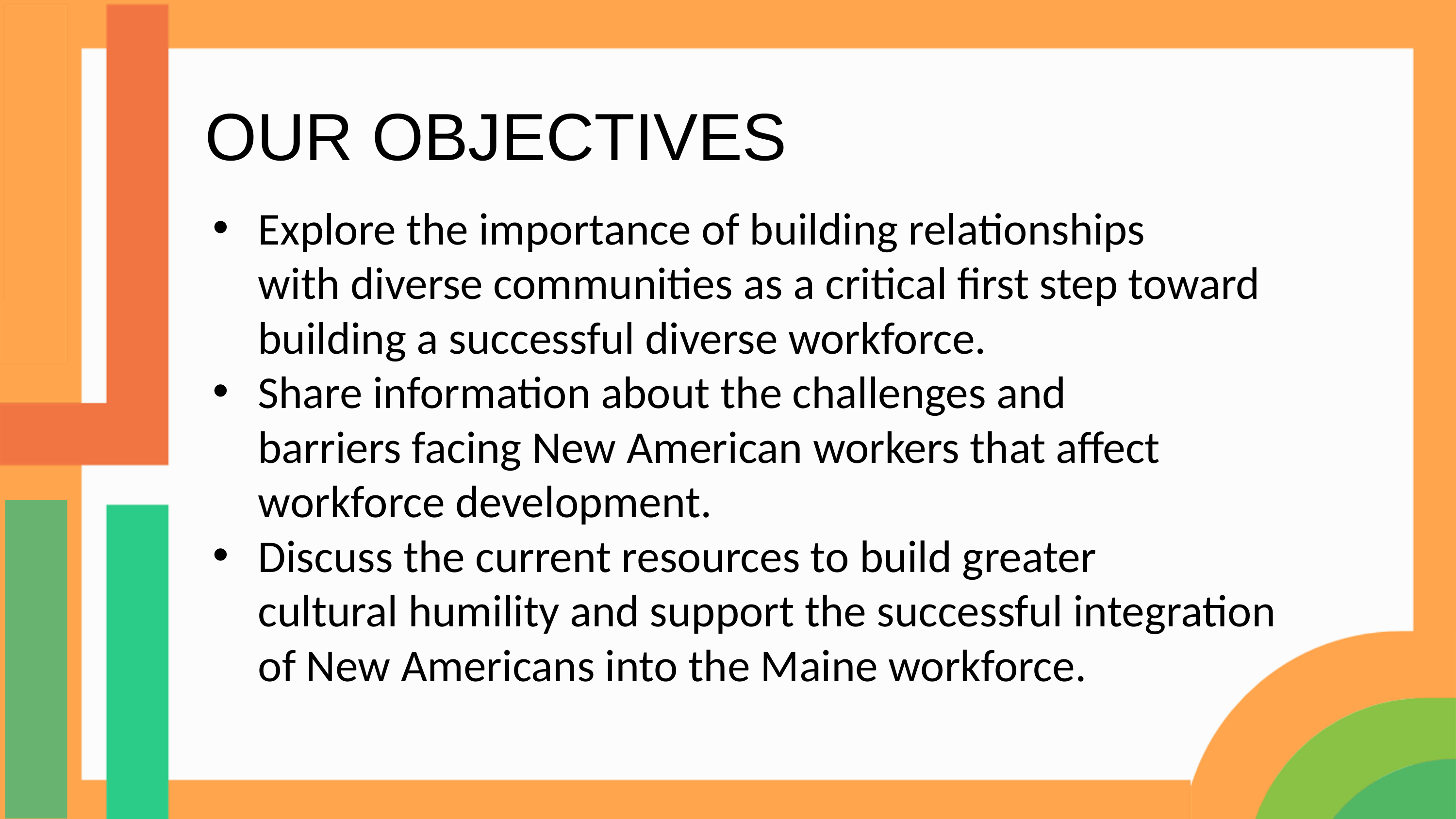

OUR OBJECTIVES

Explore the importance of building relationships with diverse communities as a critical first step toward building a successful diverse workforce.
Share information about the challenges and barriers facing New American workers that affect workforce development.
Discuss the current resources to build greater cultural humility and support the successful integration of New Americans into the Maine workforce.